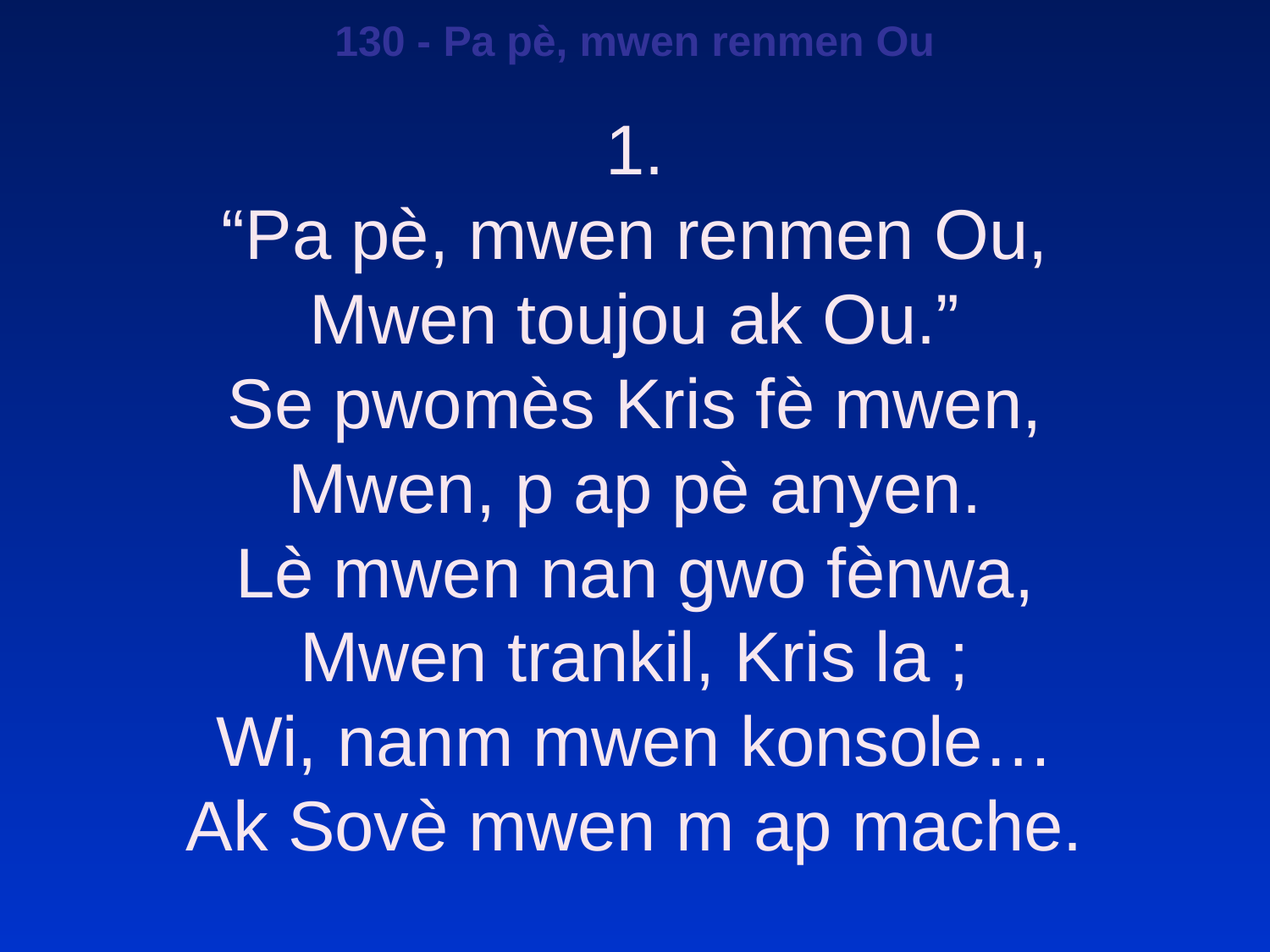

130 - Pa pè, mwen renmen Ou
1.
“Pa pè, mwen renmen Ou,
Mwen toujou ak Ou.”
Se pwomès Kris fè mwen,
Mwen, p ap pè anyen.
Lè mwen nan gwo fènwa,
Mwen trankil, Kris la ;
Wi, nanm mwen konsole…
Ak Sovè mwen m ap mache.